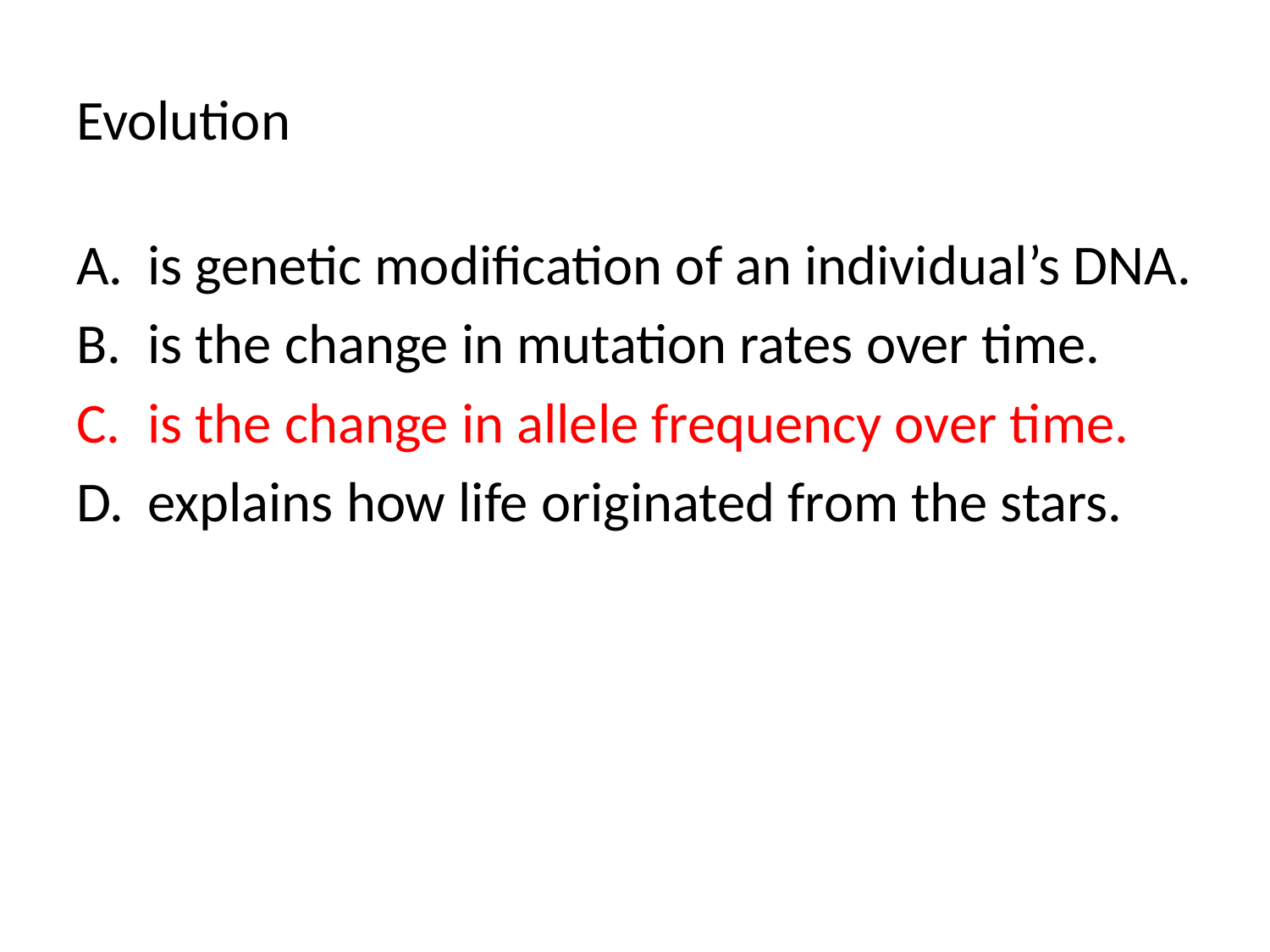

# Evolution
is genetic modification of an individual’s DNA.
is the change in mutation rates over time.
is the change in allele frequency over time.
explains how life originated from the stars.